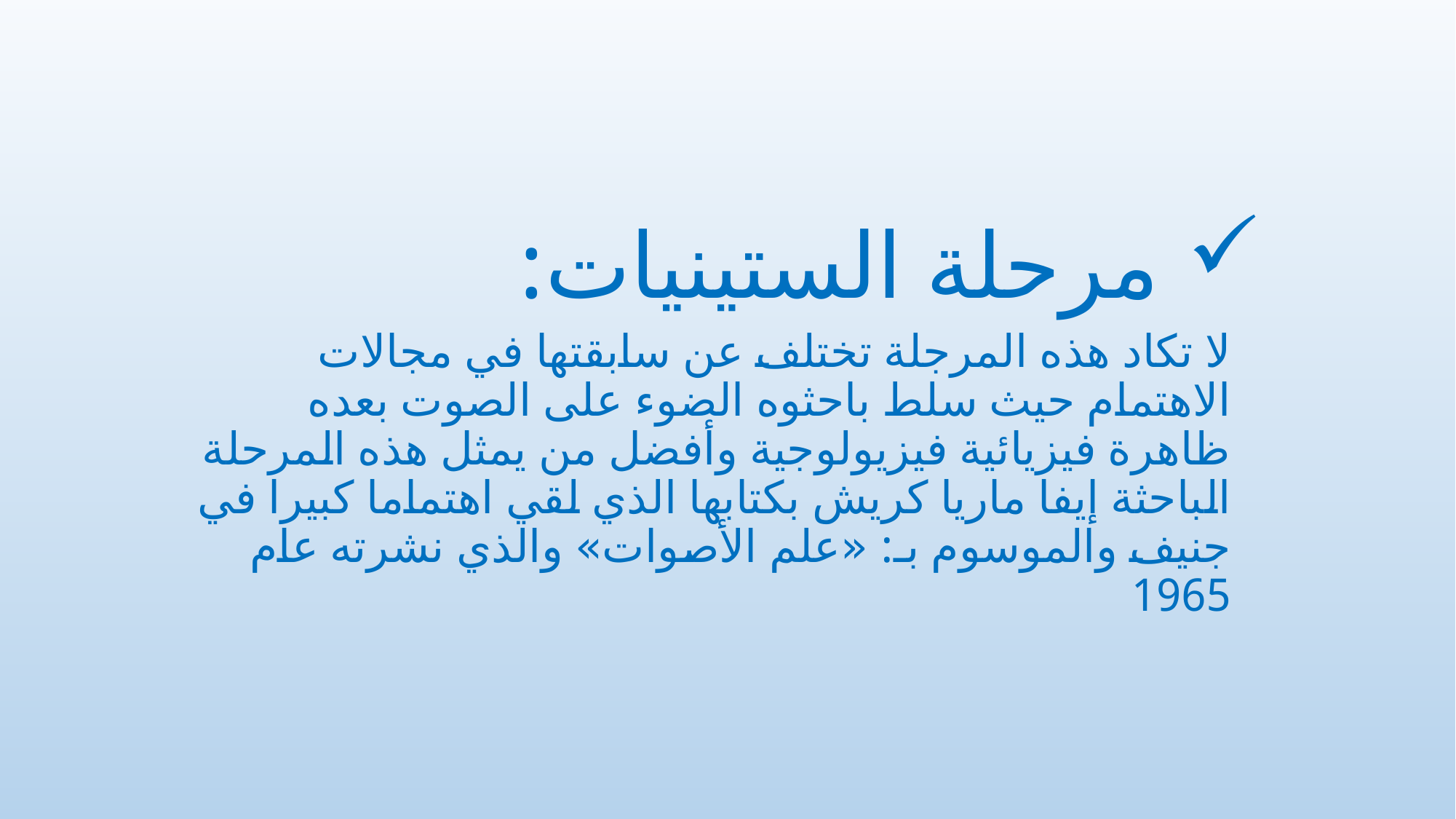

# مرحلة الستينيات:
لا تكاد هذه المرجلة تختلف عن سابقتها في مجالات الاهتمام حيث سلط باحثوه الضوء على الصوت بعده ظاهرة فيزيائية فيزيولوجية وأفضل من يمثل هذه المرحلة الباحثة إيفا ماريا كريش بكتابها الذي لقي اهتماما كبيرا في جنيف والموسوم بـ: «علم الأصوات» والذي نشرته عام 1965